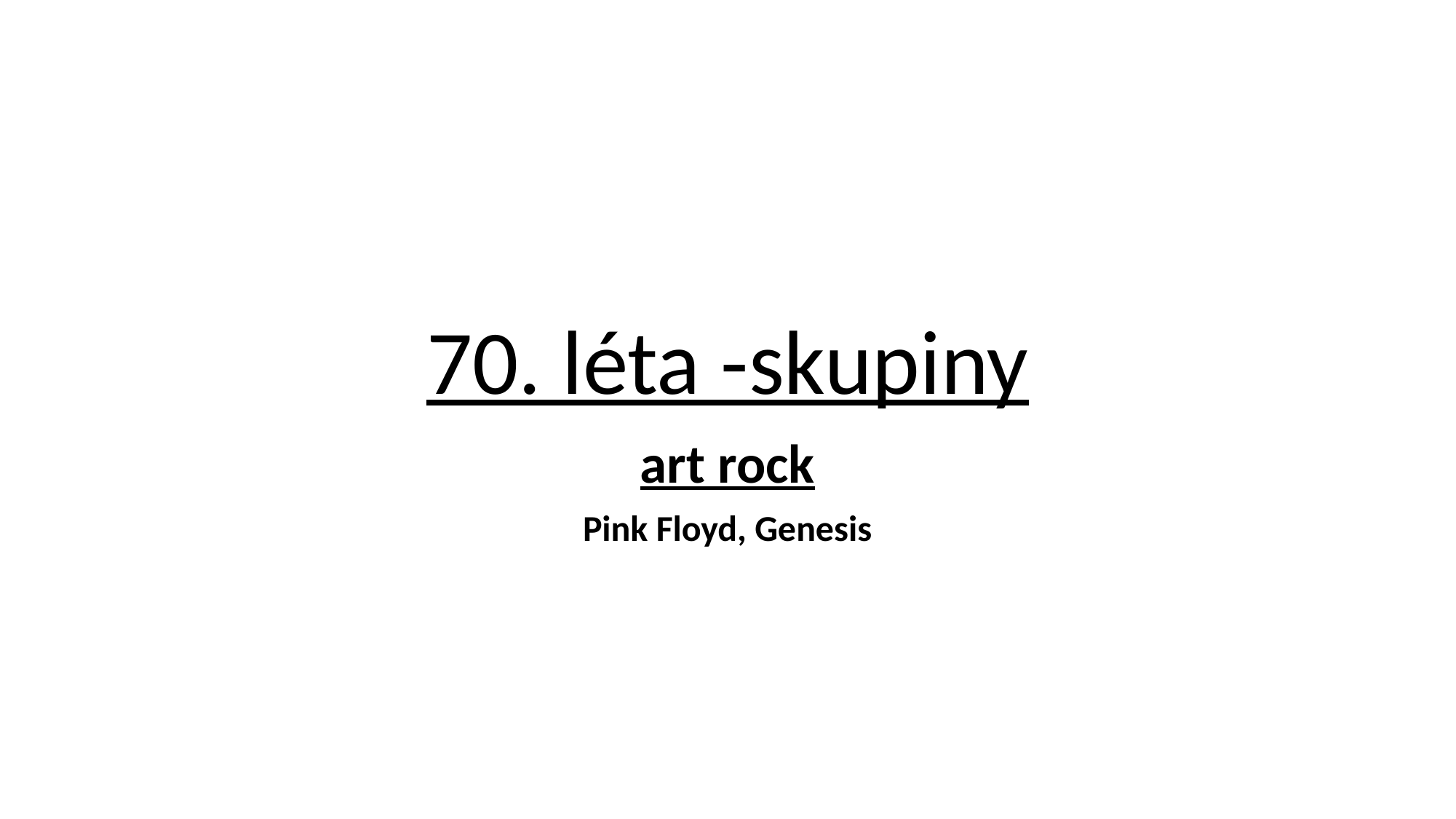

# 70. léta -skupiny
art rock
Pink Floyd, Genesis